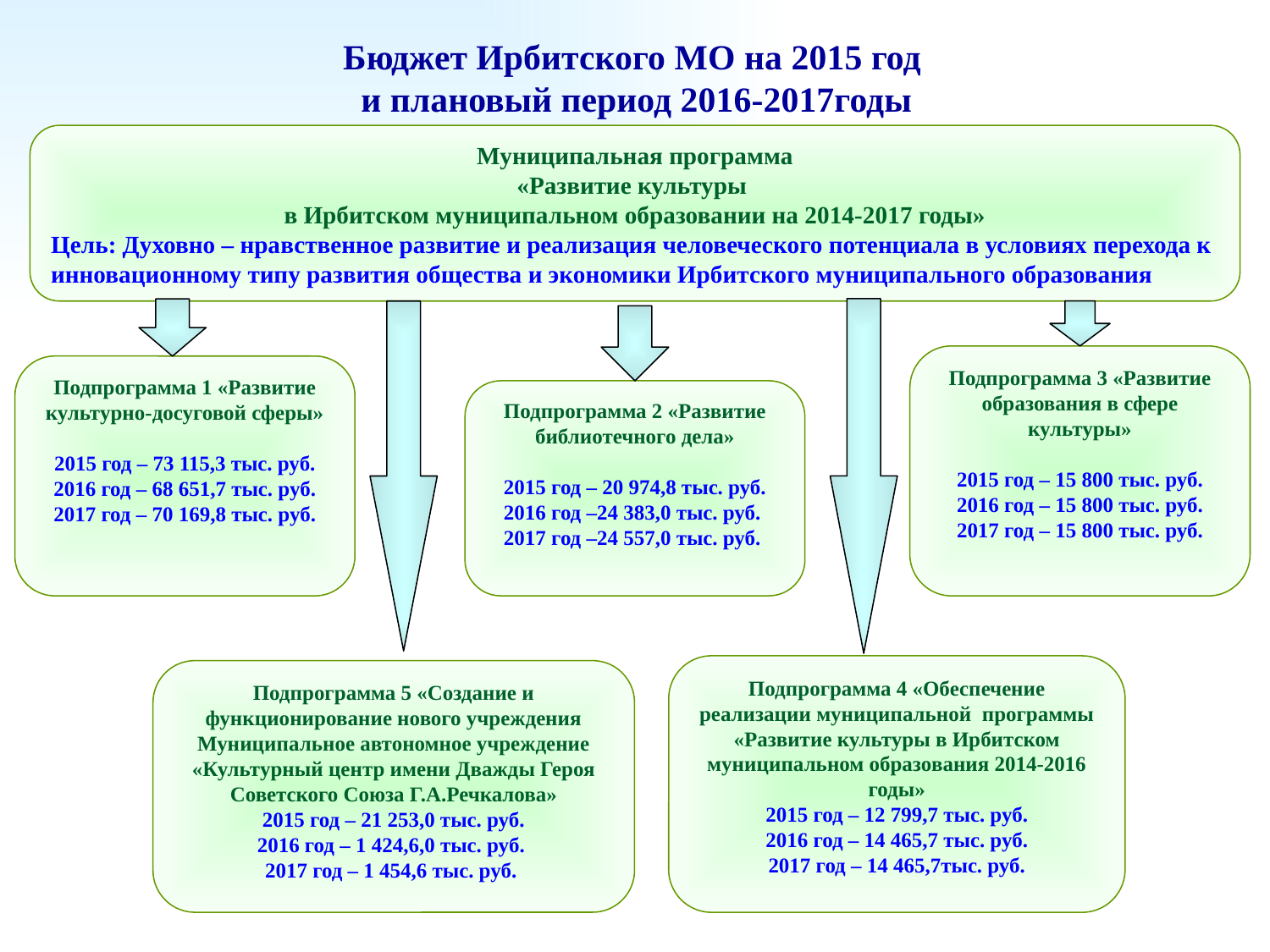

# Бюджет Ирбитского МО на 2015 год и плановый период 2016-2017годы
Муниципальная программа
«Развитие культуры
в Ирбитском муниципальном образовании на 2014-2017 годы»
Цель: Духовно – нравственное развитие и реализация человеческого потенциала в условиях перехода к инновационному типу развития общества и экономики Ирбитского муниципального образования

Подпрограмма 3 «Развитие образования в сфере культуры»

2015 год – 15 800 тыс. руб.
2016 год – 15 800 тыс. руб.
2017 год – 15 800 тыс. руб.

Подпрограмма 1 «Развитие культурно-досуговой сферы»

2015 год – 73 115,3 тыс. руб.
2016 год – 68 651,7 тыс. руб.
2017 год – 70 169,8 тыс. руб.
Подпрограмма 2 «Развитие библиотечного дела»

2015 год – 20 974,8 тыс. руб.
2016 год –24 383,0 тыс. руб.
2017 год –24 557,0 тыс. руб.

Подпрограмма 4 «Обеспечение реализации муниципальной  программы «Развитие культуры в Ирбитском муниципальном образования 2014-2016 годы»
2015 год – 12 799,7 тыс. руб.
2016 год – 14 465,7 тыс. руб.
2017 год – 14 465,7тыс. руб.

Подпрограмма 5 «Создание и функционирование нового учреждения Муниципальное автономное учреждение «Культурный центр имени Дважды Героя Советского Союза Г.А.Речкалова»
2015 год – 21 253,0 тыс. руб.
2016 год – 1 424,6,0 тыс. руб.
2017 год – 1 454,6 тыс. руб.